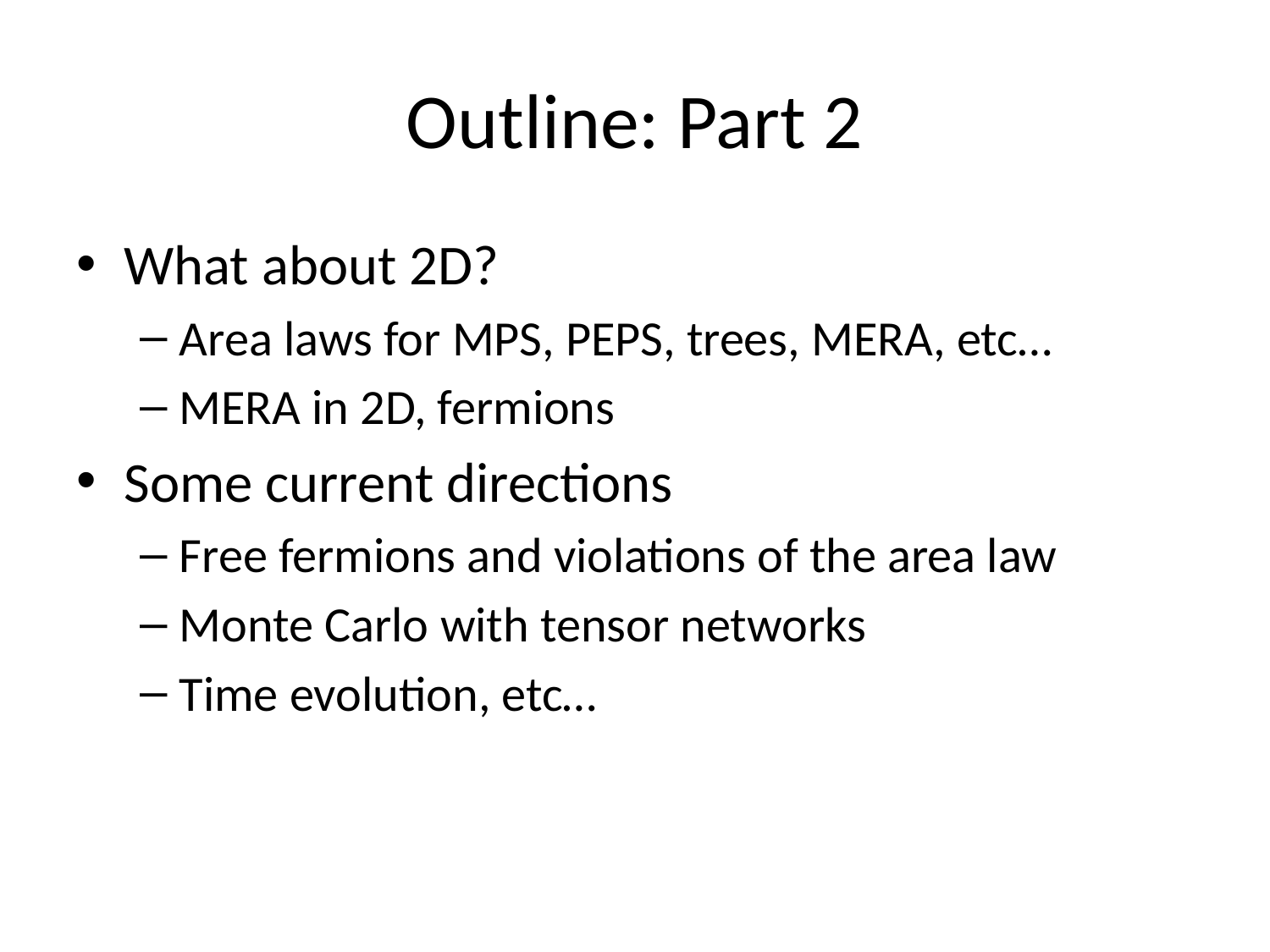

# Outline: Part 2
What about 2D?
Area laws for MPS, PEPS, trees, MERA, etc…
MERA in 2D, fermions
Some current directions
Free fermions and violations of the area law
Monte Carlo with tensor networks
Time evolution, etc…